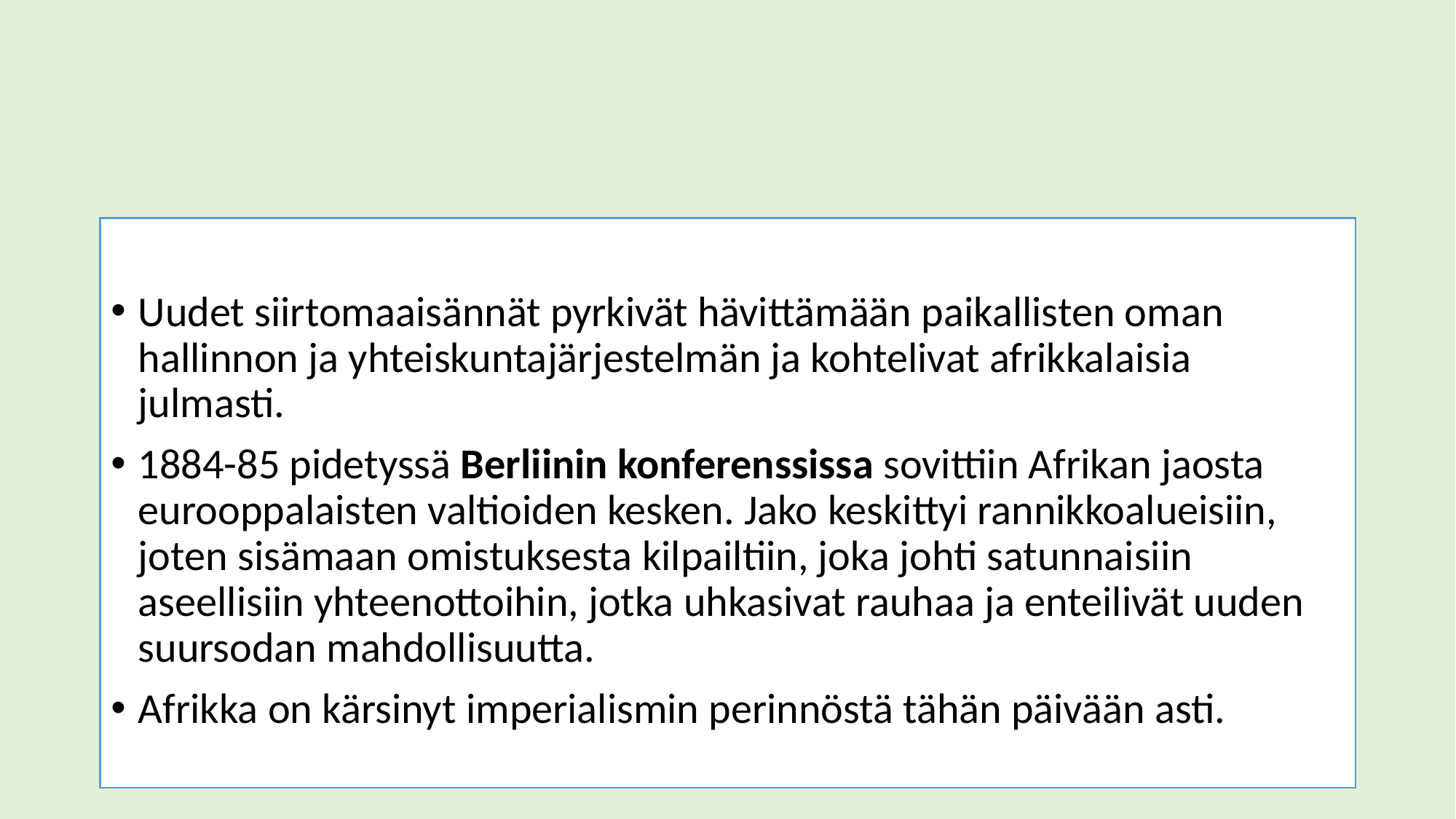

#

Uudet siirtomaaisännät pyrkivät hävittämään paikallisten oman hallinnon ja yhteiskuntajärjestelmän ja kohtelivat afrikkalaisia julmasti.
1884-85 pidetyssä Berliinin konferenssissa sovittiin Afrikan jaosta eurooppalaisten valtioiden kesken. Jako keskittyi rannikkoalueisiin, joten sisämaan omistuksesta kilpailtiin, joka johti satunnaisiin aseellisiin yhteenottoihin, jotka uhkasivat rauhaa ja enteilivät uuden suursodan mahdollisuutta.
Afrikka on kärsinyt imperialismin perinnöstä tähän päivään asti.